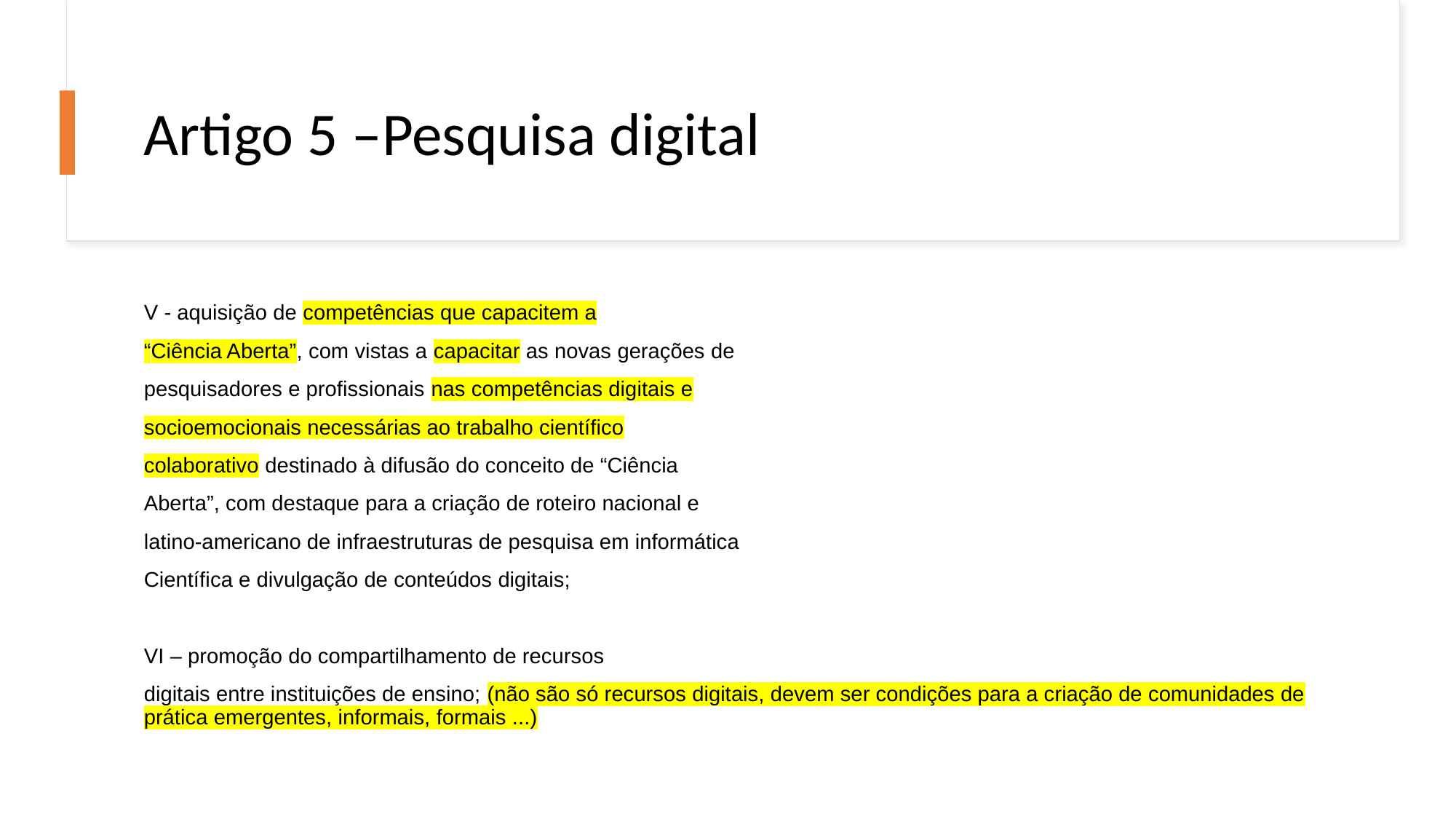

# Artigo 5 –Pesquisa digital

V - aquisição de competências que capacitem a
“Ciência Aberta”, com vistas a capacitar as novas gerações de
pesquisadores e profissionais nas competências digitais e
socioemocionais necessárias ao trabalho científico
colaborativo destinado à difusão do conceito de “Ciência
Aberta”, com destaque para a criação de roteiro nacional e
latino-americano de infraestruturas de pesquisa em informática
Científica e divulgação de conteúdos digitais;

VI – promoção do compartilhamento de recursos
digitais entre instituições de ensino; (não são só recursos digitais, devem ser condições para a criação de comunidades de prática emergentes, informais, formais ...)